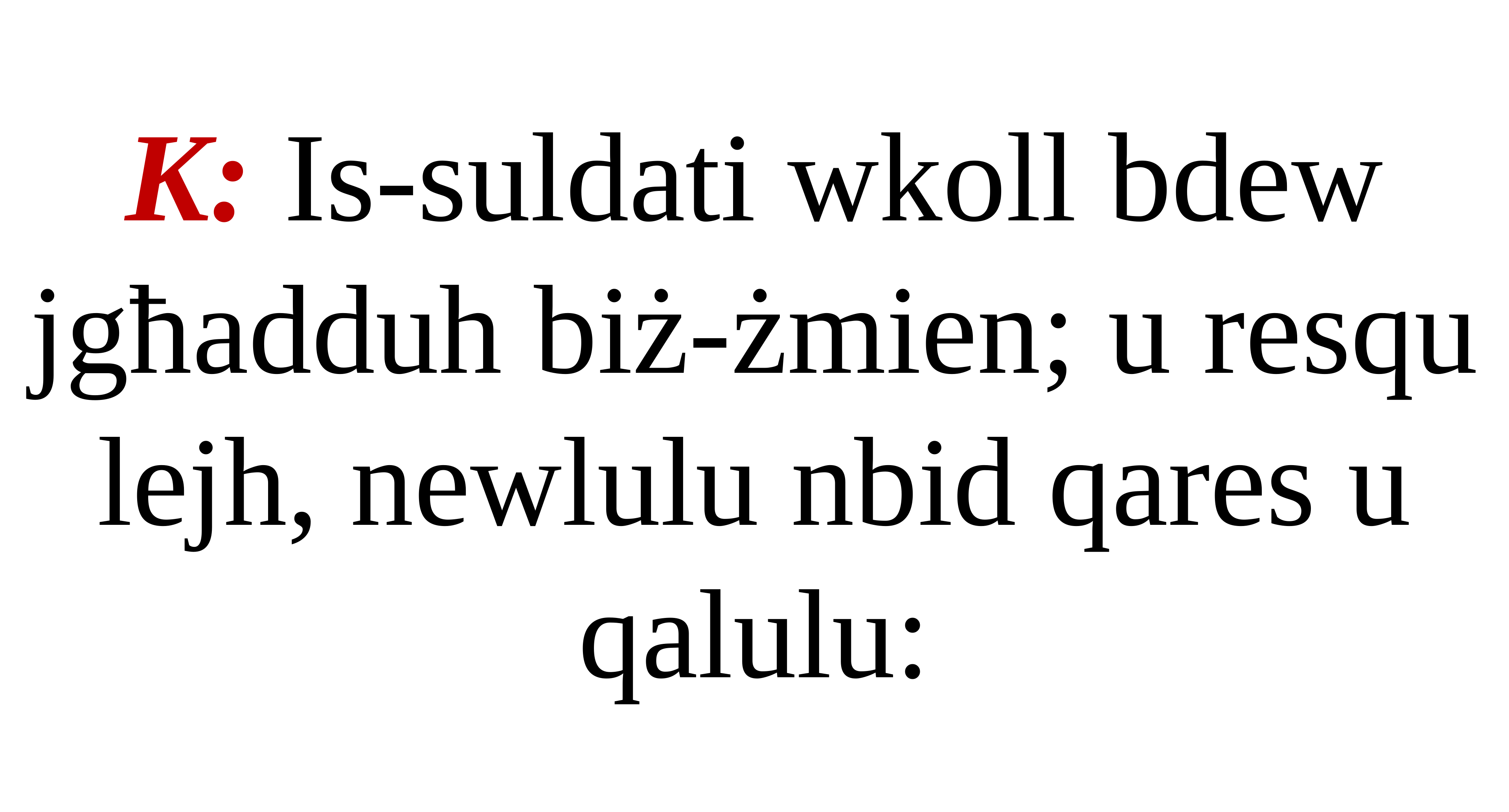

K: Is-suldati wkoll bdew jgħadduh biż-żmien; u resqu lejh, newlulu nbid qares u qalulu: